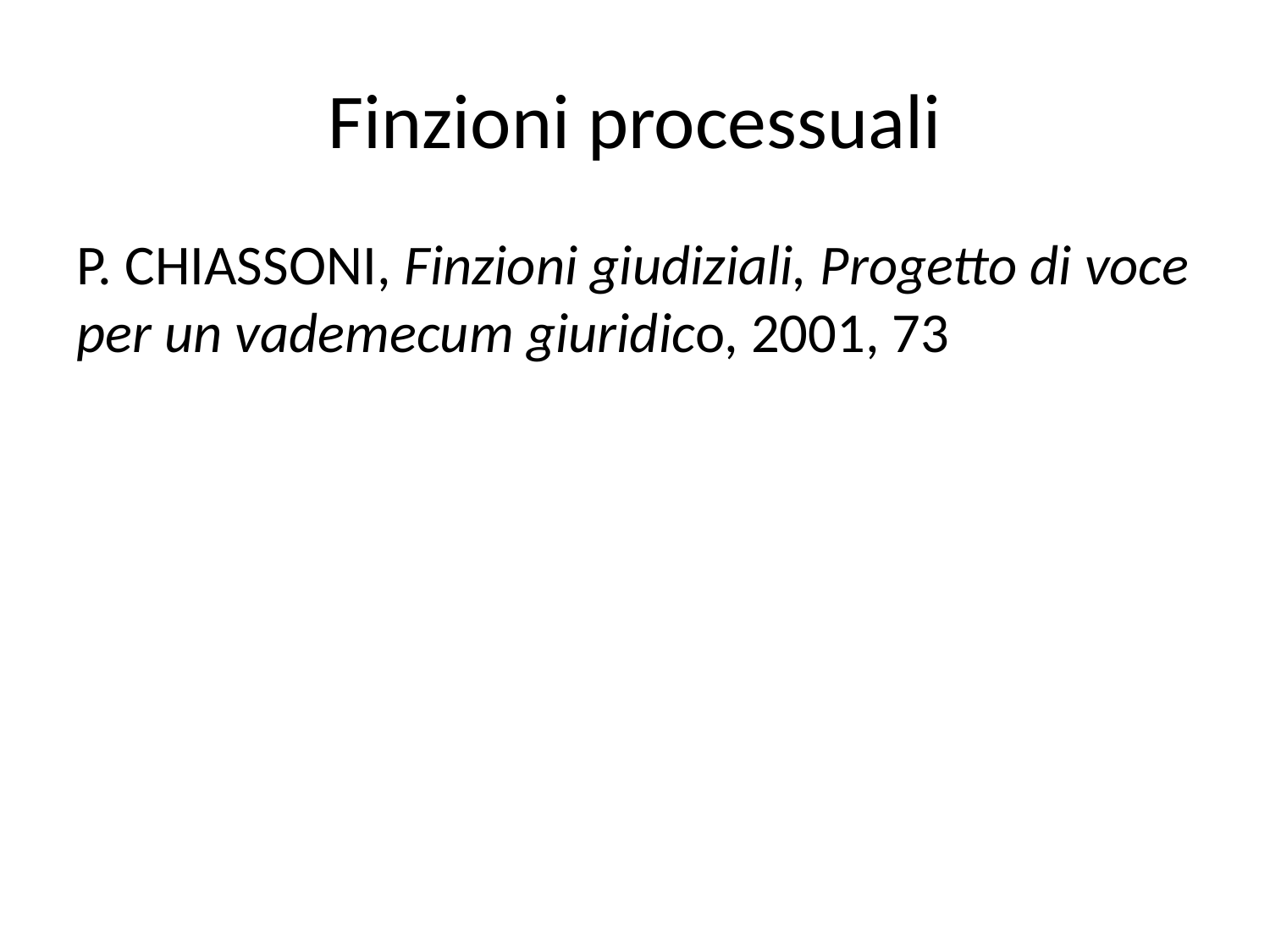

# Finzioni processuali
P. CHIASSONI, Finzioni giudiziali, Progetto di voce per un vademecum giuridico, 2001, 73